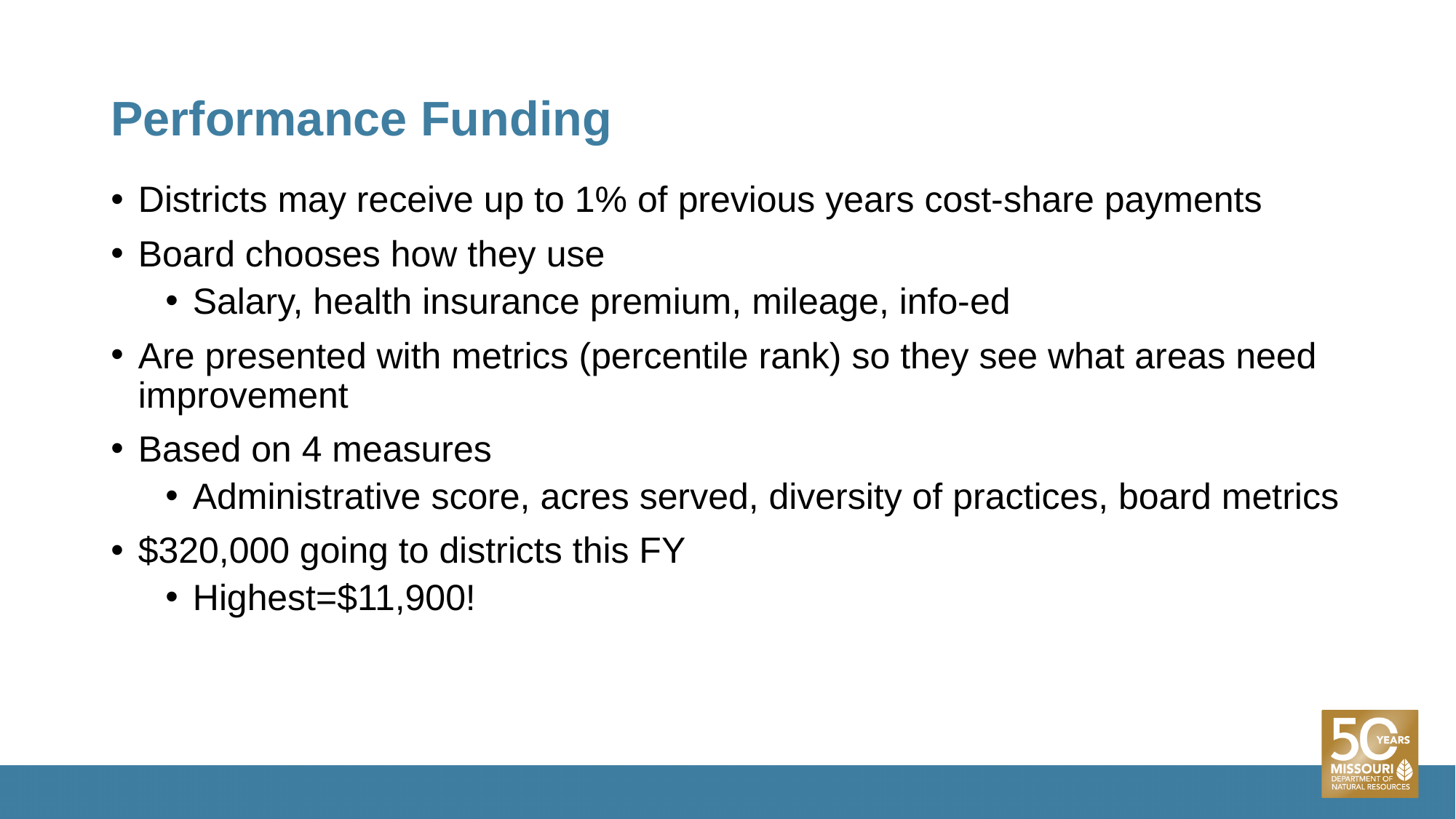

# Performance Funding
Districts may receive up to 1% of previous years cost-share payments
Board chooses how they use
Salary, health insurance premium, mileage, info-ed
Are presented with metrics (percentile rank) so they see what areas need improvement
Based on 4 measures
Administrative score, acres served, diversity of practices, board metrics
$320,000 going to districts this FY
Highest=$11,900!